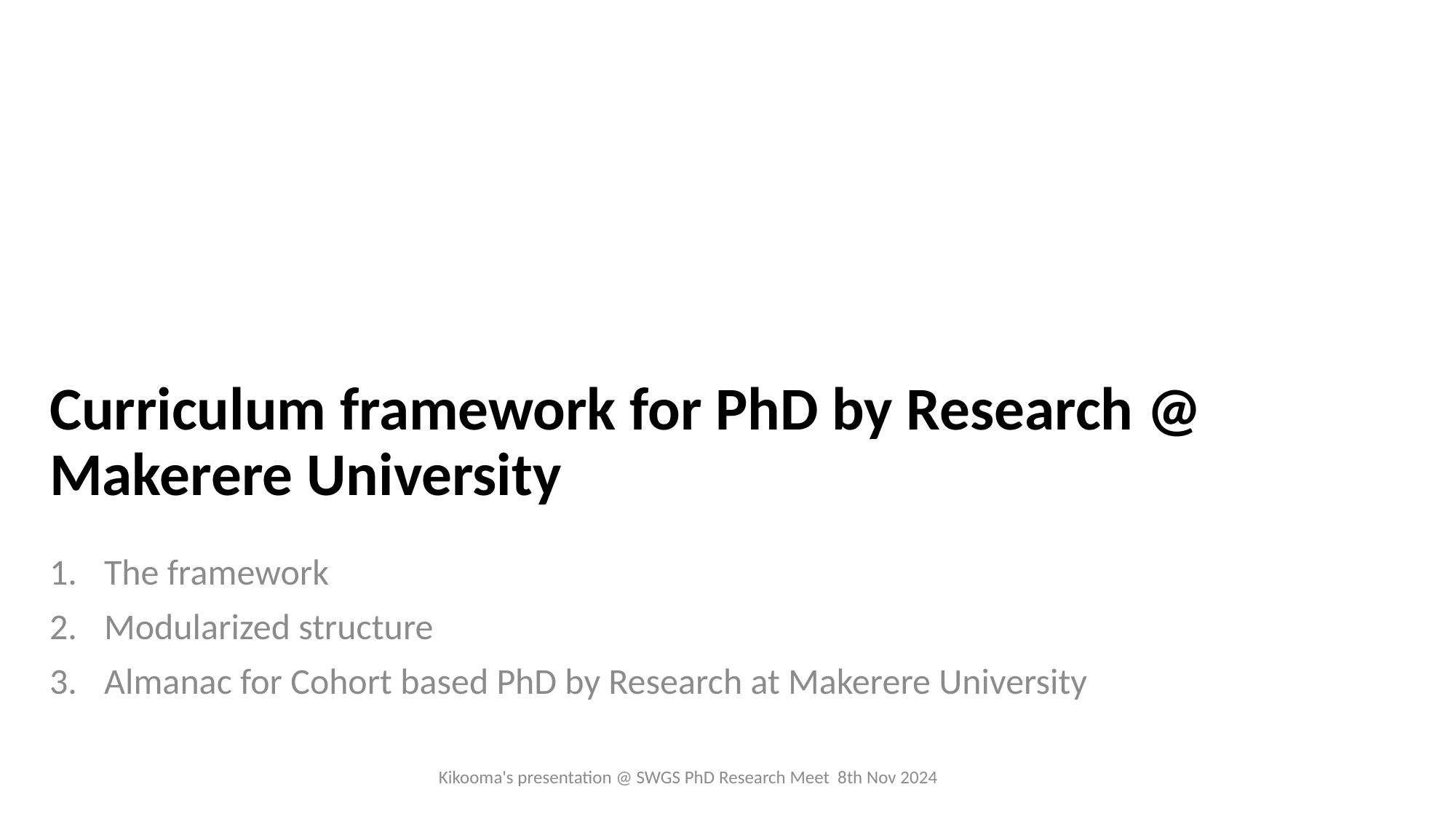

# Curriculum framework for PhD by Research @ Makerere University
The framework
Modularized structure
Almanac for Cohort based PhD by Research at Makerere University
Kikooma's presentation @ SWGS PhD Research Meet  8th Nov 2024